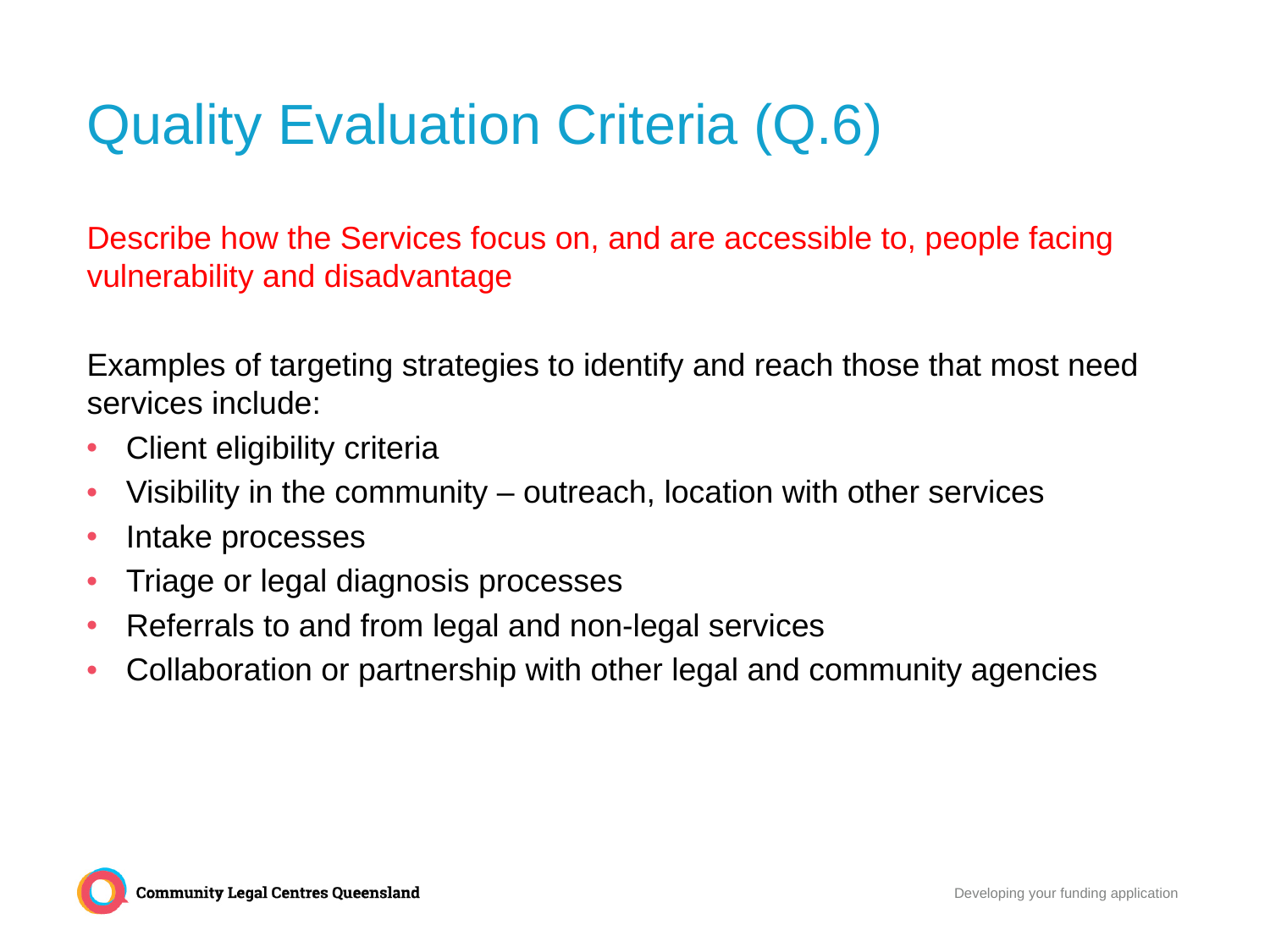

# Quality Evaluation Criteria (Q.6)
Describe how the Services focus on, and are accessible to, people facing vulnerability and disadvantage

Examples of targeting strategies to identify and reach those that most need services include:
Client eligibility criteria
Visibility in the community – outreach, location with other services
Intake processes
Triage or legal diagnosis processes
Referrals to and from legal and non-legal services
Collaboration or partnership with other legal and community agencies

Developing your funding application